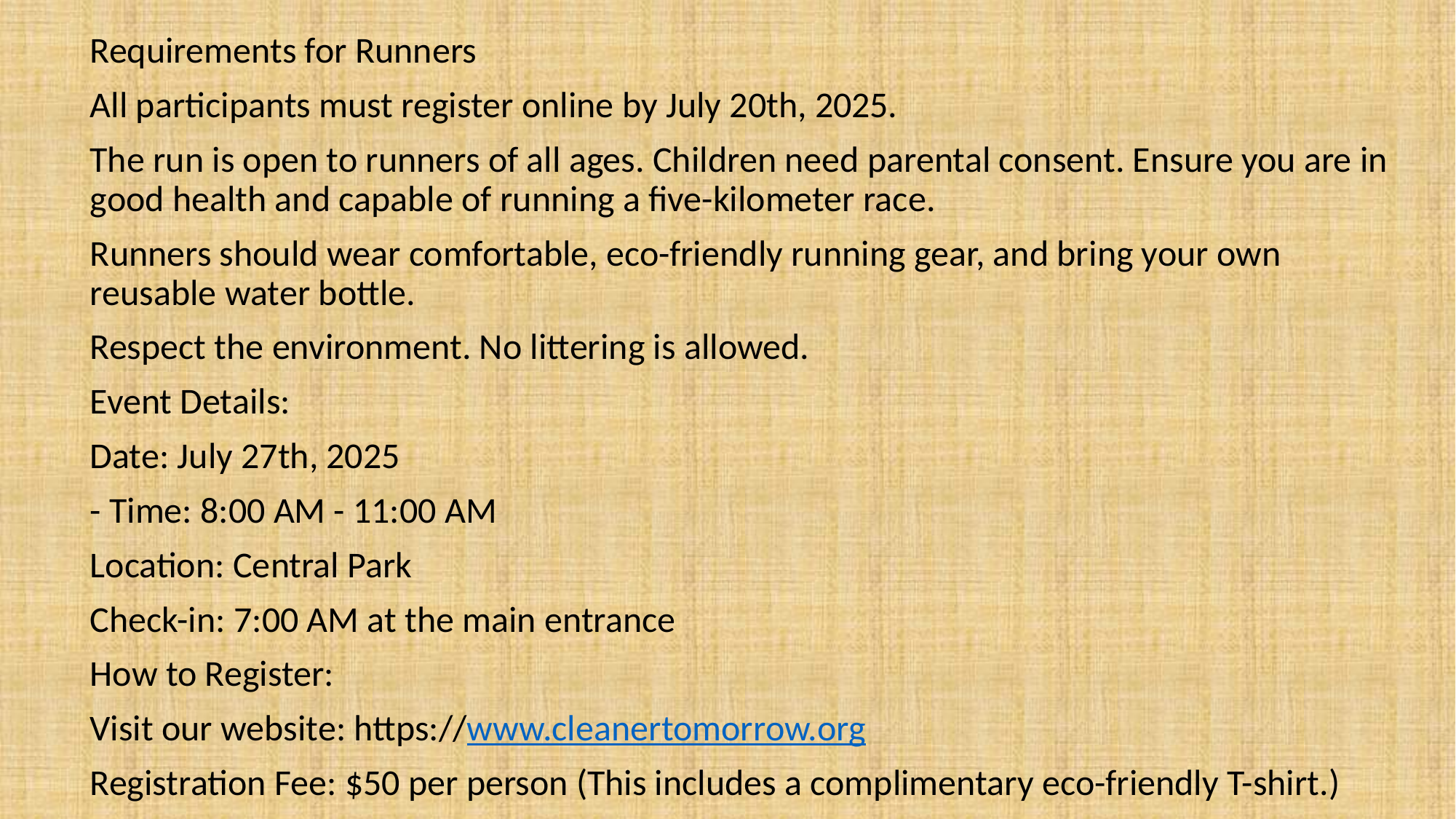

Requirements for Runners
All participants must register online by July 20th, 2025.
The run is open to runners of all ages. Children need parental consent. Ensure you are in good health and capable of running a five-kilometer race.
Runners should wear comfortable, eco-friendly running gear, and bring your own reusable water bottle.
Respect the environment. No littering is allowed.
Event Details:
Date: July 27th, 2025
- Time: 8:00 AM - 11:00 AM
Location: Central Park
Check-in: 7:00 AM at the main entrance
How to Register:
Visit our website: https://www.cleanertomorrow.org
Registration Fee: $50 per person (This includes a complimentary eco-friendly T-shirt.)